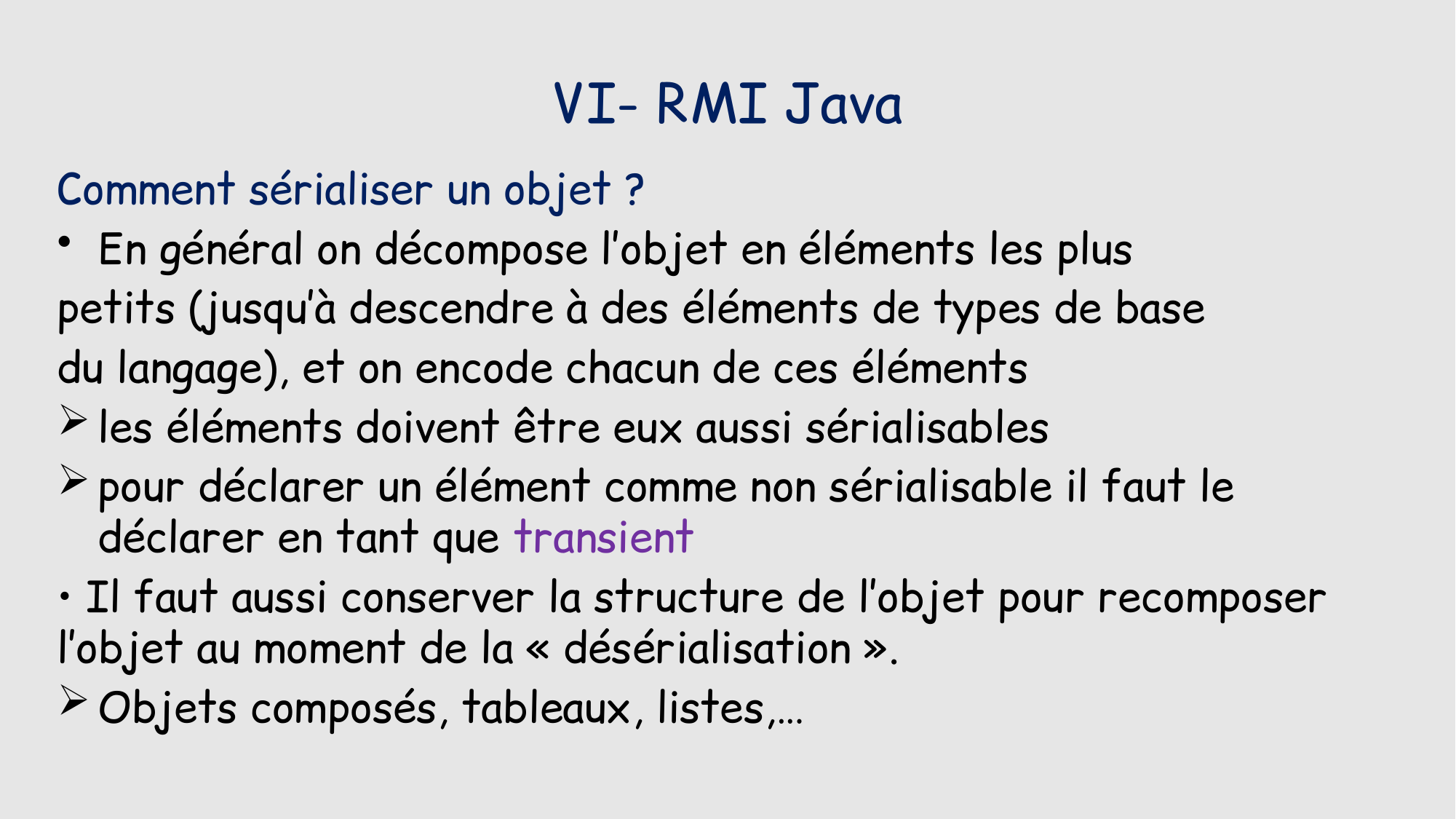

# VI- RMI Java
Comment sérialiser un objet ?
En général on décompose l’objet en éléments les plus
petits (jusqu’à descendre à des éléments de types de base
du langage), et on encode chacun de ces éléments
les éléments doivent être eux aussi sérialisables
pour déclarer un élément comme non sérialisable il faut le déclarer en tant que transient
• Il faut aussi conserver la structure de l’objet pour recomposer l’objet au moment de la « désérialisation ».
Objets composés, tableaux, listes,…